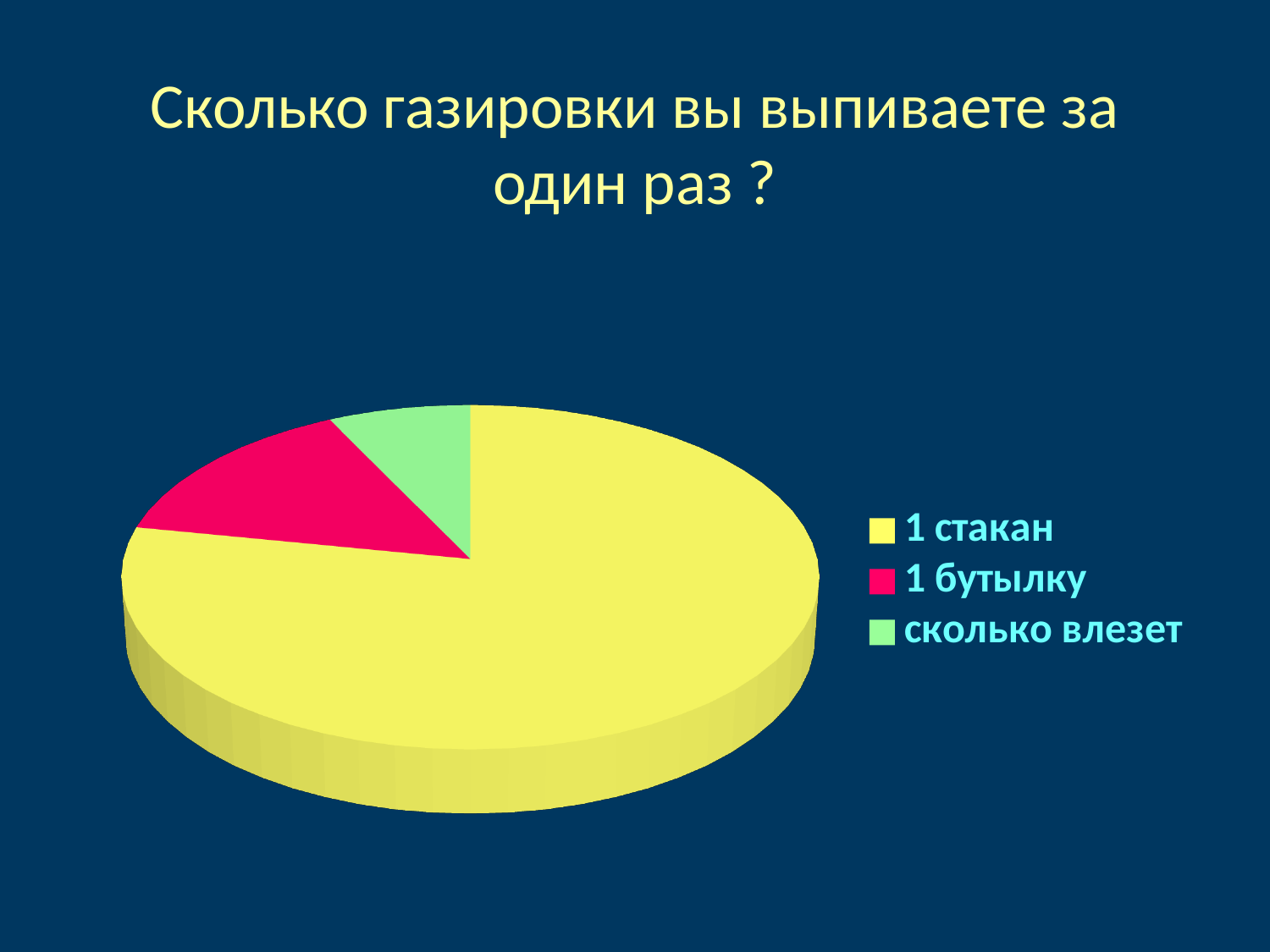

# Сколько газировки вы выпиваете за один раз ?

[unsupported chart]